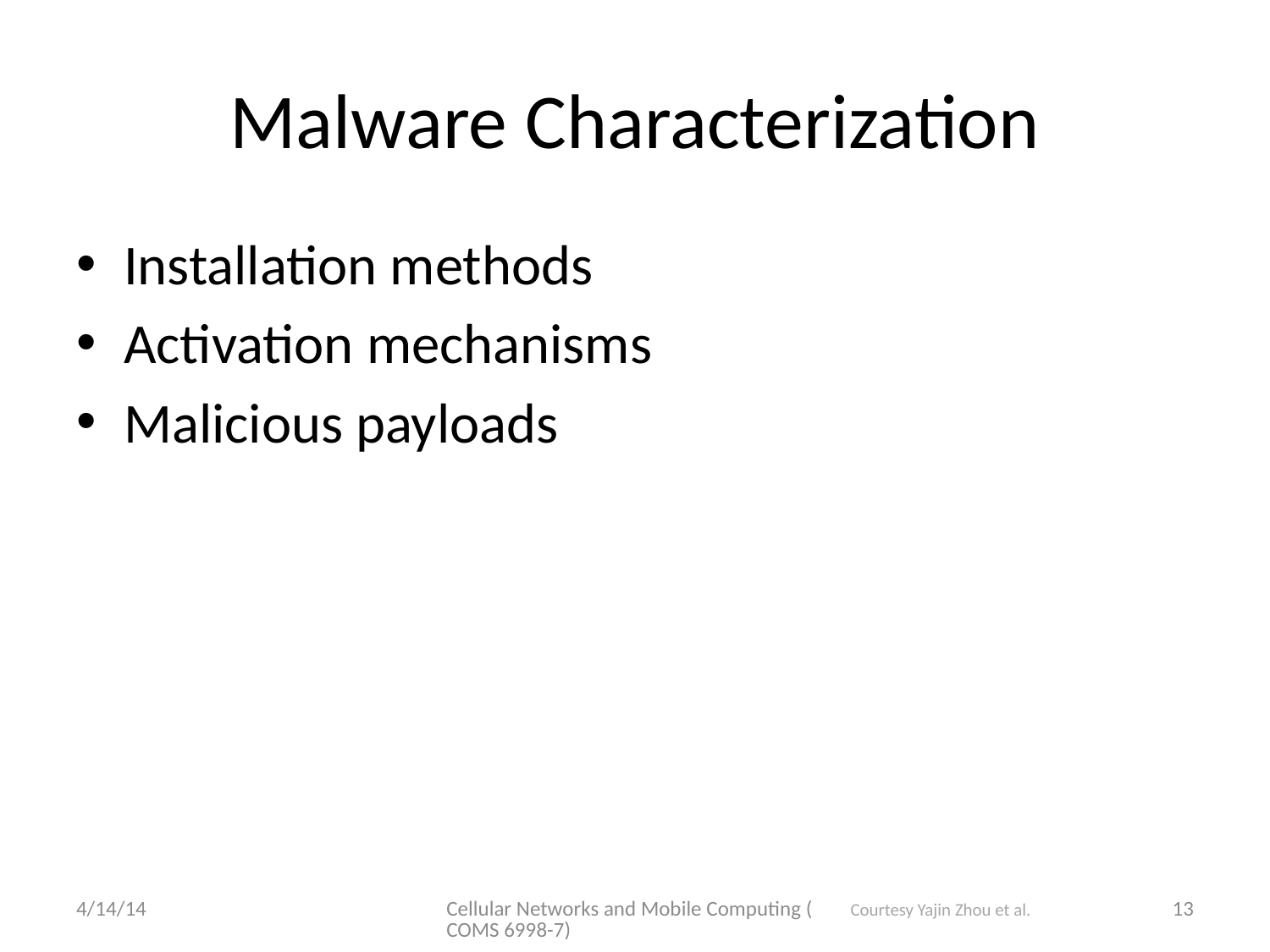

# Malware Characterization
Installation methods
Activation mechanisms
Malicious payloads
4/14/14
Cellular Networks and Mobile Computing (COMS 6998-7)
13
Courtesy Yajin Zhou et al.